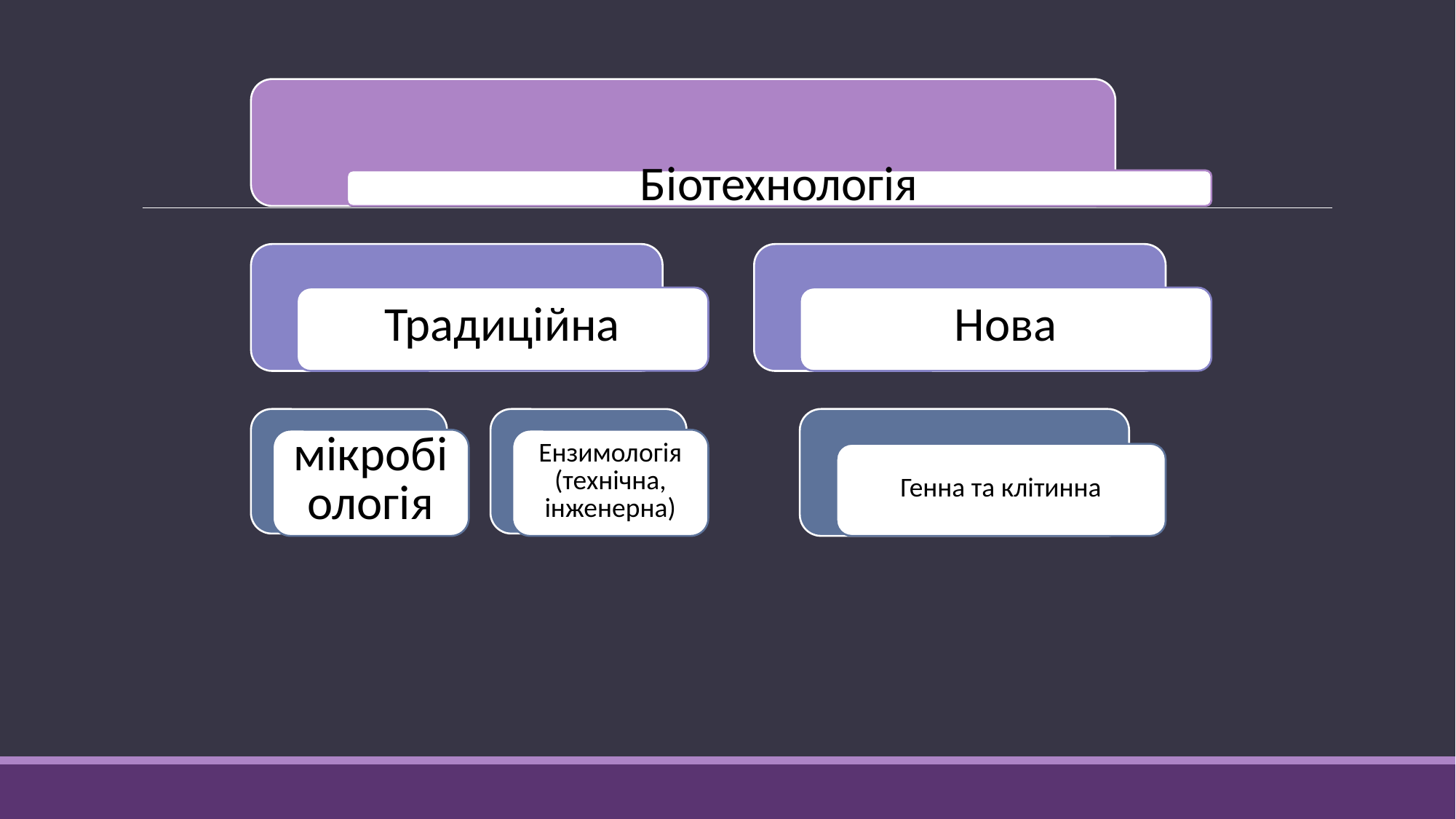

Біотехнологія
Традиційна
мікробіологія
Ензимологія (технічна, інженерна)
Нова
Генна та клітинна